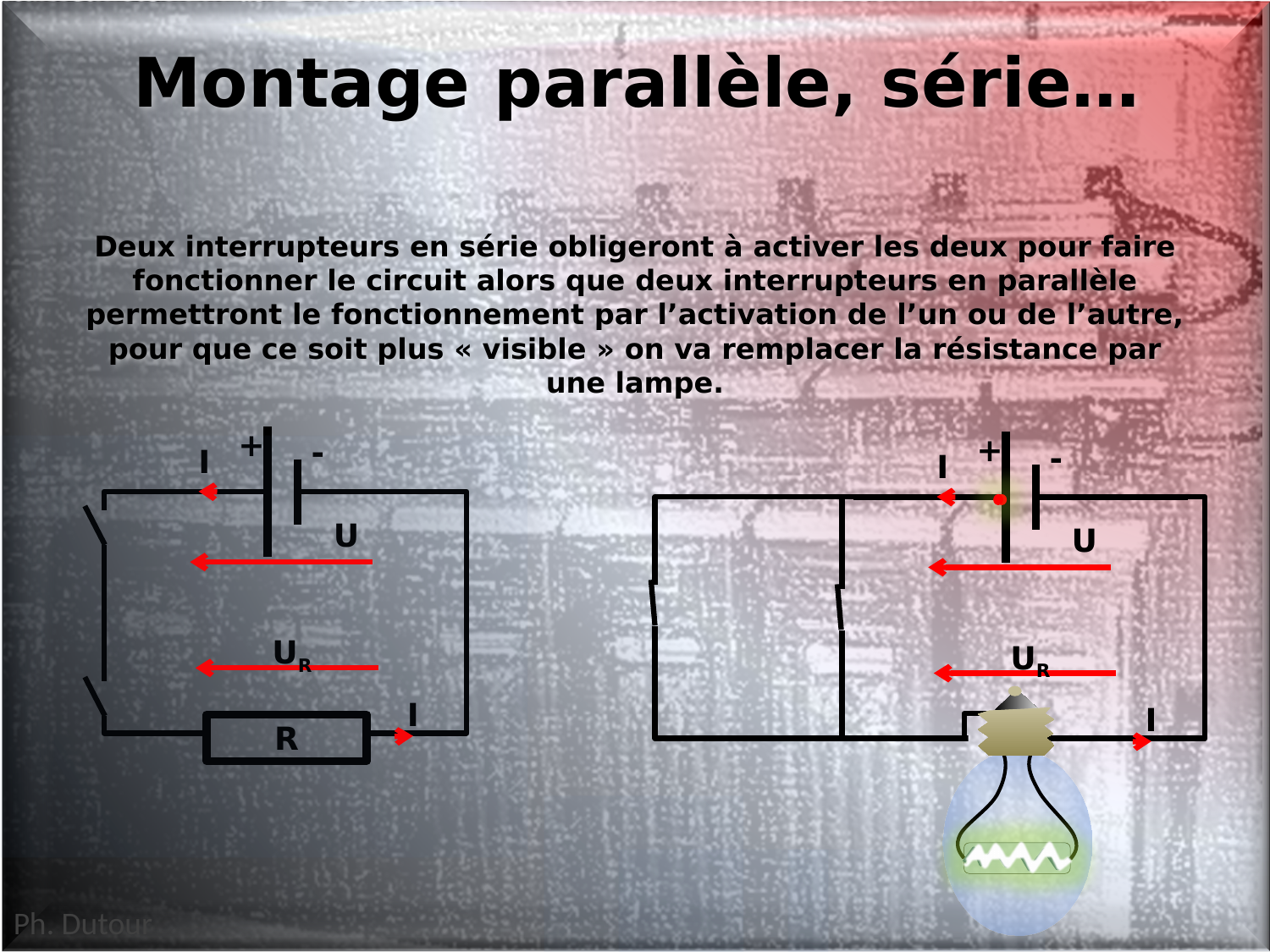

# Montage parallèle, série…
Deux interrupteurs en série obligeront à activer les deux pour faire fonctionner le circuit alors que deux interrupteurs en parallèle permettront le fonctionnement par l’activation de l’un ou de l’autre, pour que ce soit plus « visible » on va remplacer la résistance par une lampe.
+
-
I

U
UR
I
R
+
-
I

U
UR
I